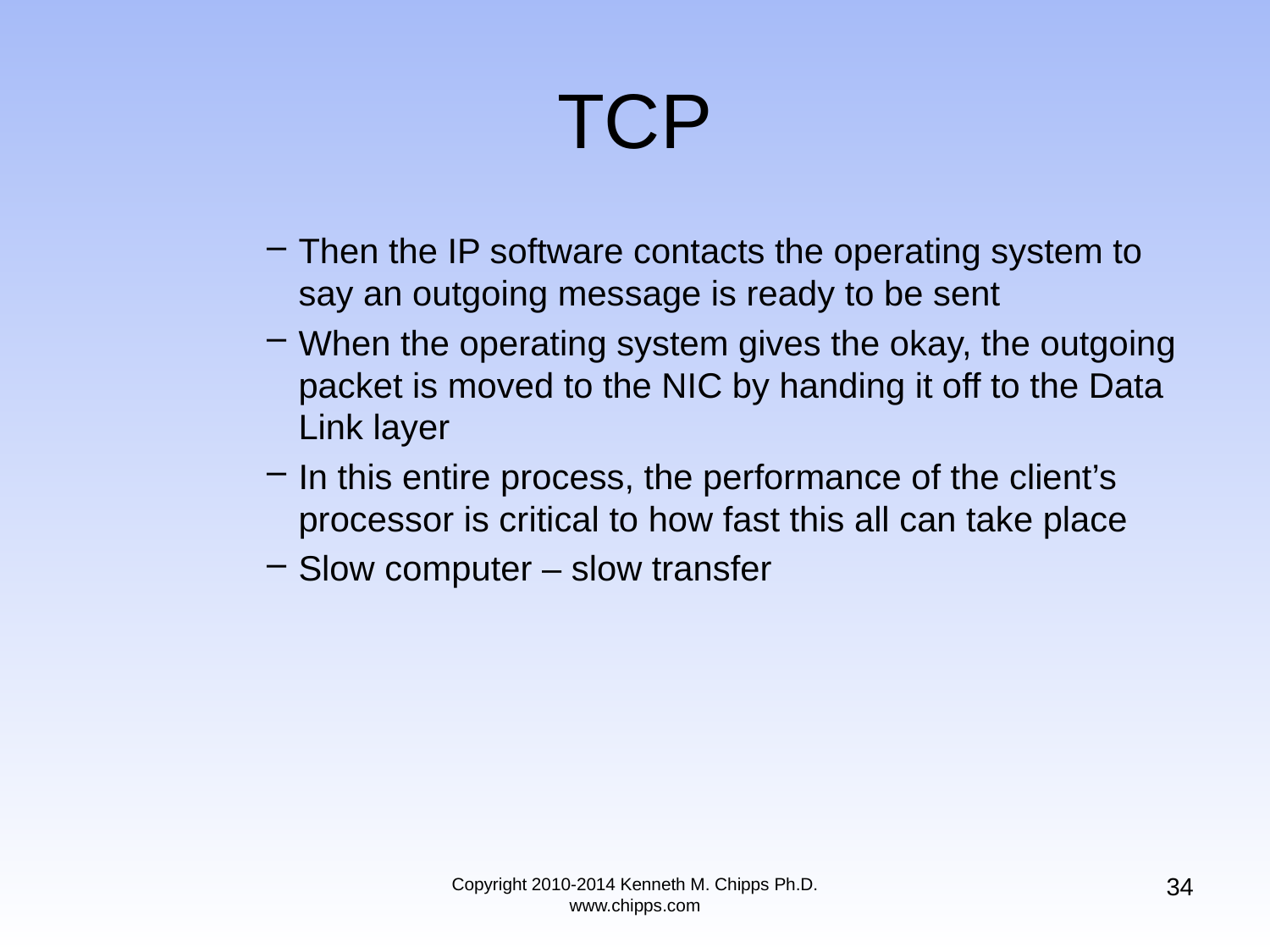

# TCP
Then the IP software contacts the operating system to say an outgoing message is ready to be sent
When the operating system gives the okay, the outgoing packet is moved to the NIC by handing it off to the Data Link layer
In this entire process, the performance of the client’s processor is critical to how fast this all can take place
Slow computer – slow transfer
34
Copyright 2010-2014 Kenneth M. Chipps Ph.D. www.chipps.com